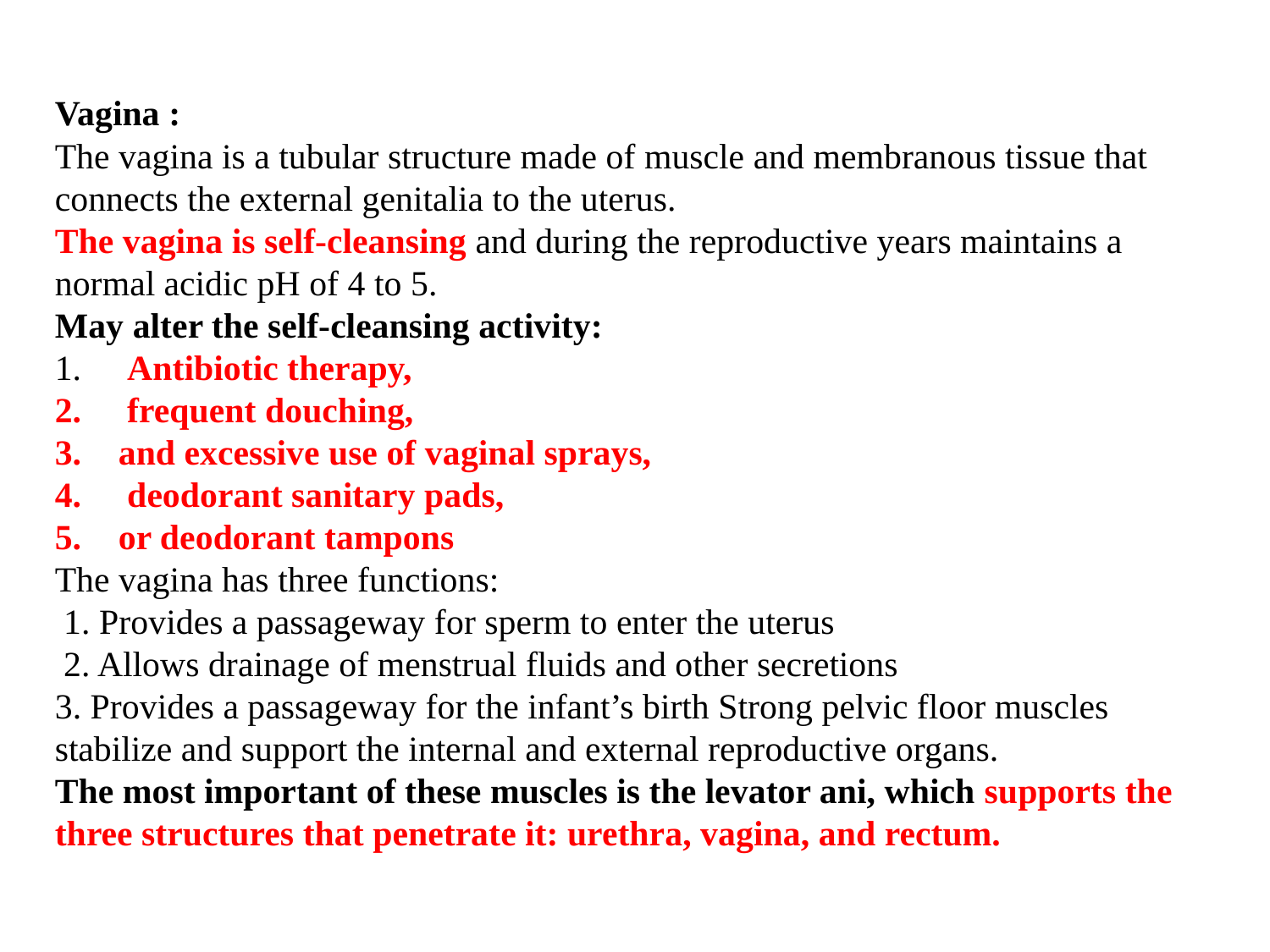

Vagina :
The vagina is a tubular structure made of muscle and membranous tissue that connects the external genitalia to the uterus.
The vagina is self-cleansing and during the reproductive years maintains a normal acidic pH of 4 to 5.
May alter the self-cleansing activity:
 Antibiotic therapy,
 frequent douching,
and excessive use of vaginal sprays,
 deodorant sanitary pads,
or deodorant tampons
The vagina has three functions:
 1. Provides a passageway for sperm to enter the uterus
 2. Allows drainage of menstrual fluids and other secretions
3. Provides a passageway for the infant’s birth Strong pelvic floor muscles stabilize and support the internal and external reproductive organs.
The most important of these muscles is the levator ani, which supports the three structures that penetrate it: urethra, vagina, and rectum.